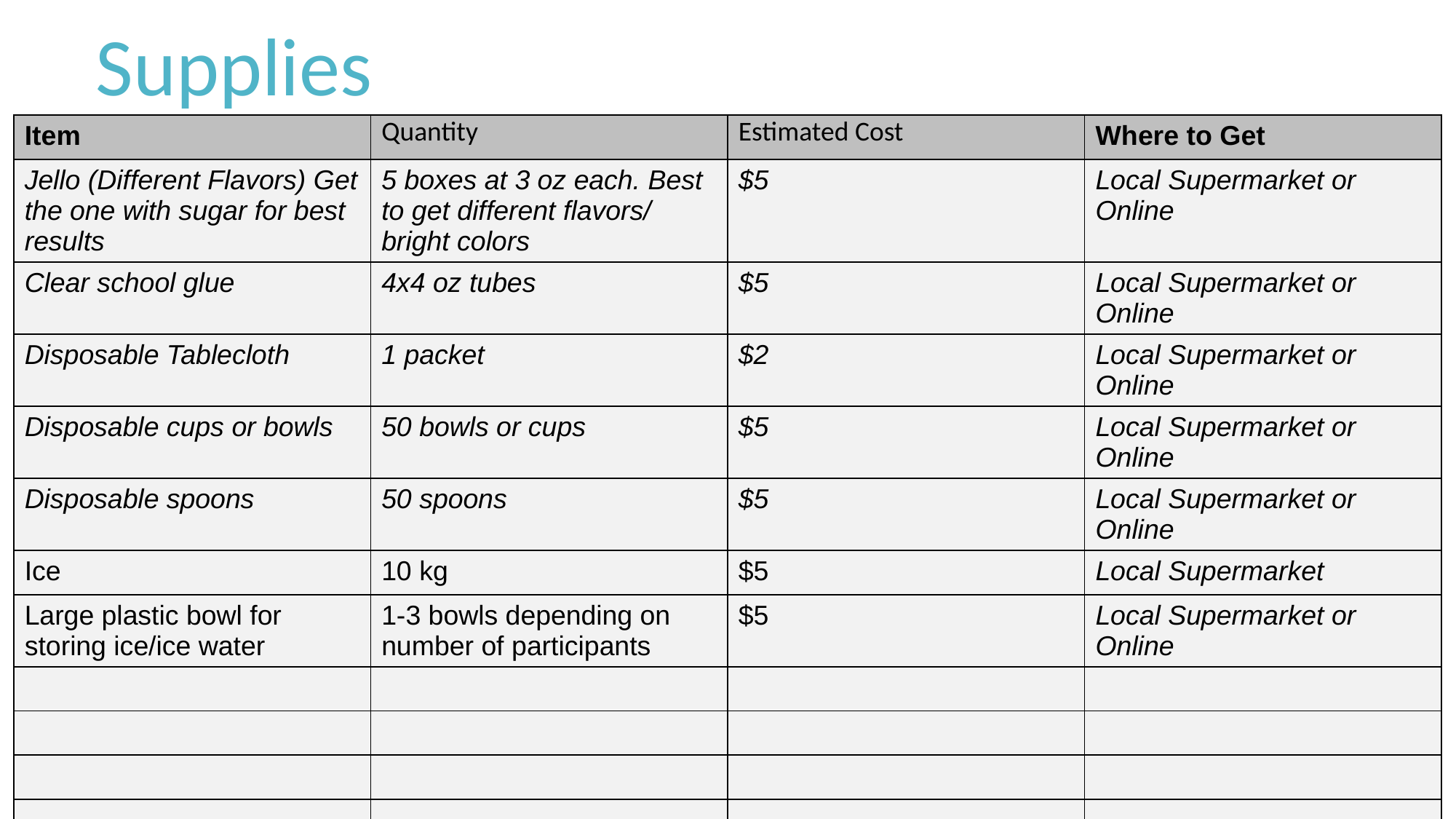

# Supplies
| Item | Quantity | Estimated Cost | Where to Get |
| --- | --- | --- | --- |
| Jello (Different Flavors) Get the one with sugar for best results | 5 boxes at 3 oz each. Best to get different flavors/ bright colors | $5 | Local Supermarket or Online |
| Clear school glue | 4x4 oz tubes | $5 | Local Supermarket or Online |
| Disposable Tablecloth | 1 packet | $2 | Local Supermarket or Online |
| Disposable cups or bowls | 50 bowls or cups | $5 | Local Supermarket or Online |
| Disposable spoons | 50 spoons | $5 | Local Supermarket or Online |
| Ice | 10 kg | $5 | Local Supermarket |
| Large plastic bowl for storing ice/ice water | 1-3 bowls depending on number of participants | $5 | Local Supermarket or Online |
|  |  |  |  |
|  |  |  |  |
|  |  |  |  |
|  |  |  |  |
|  |  |  |  |
|  |  |  |  |
|  |  |  |  |